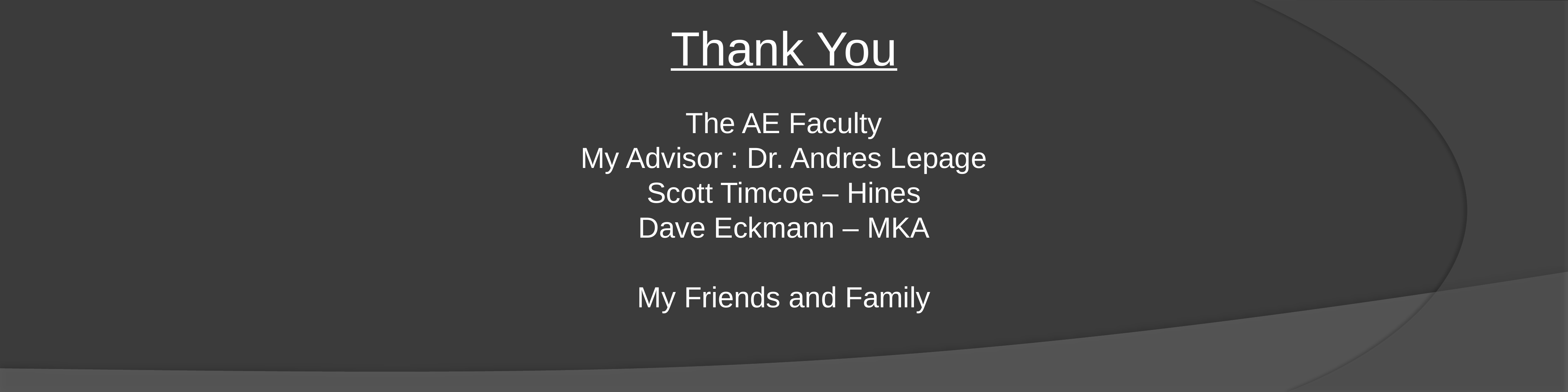

Thank You
The AE Faculty
My Advisor : Dr. Andres Lepage
Scott Timcoe – Hines
Dave Eckmann – MKA

My Friends and Family